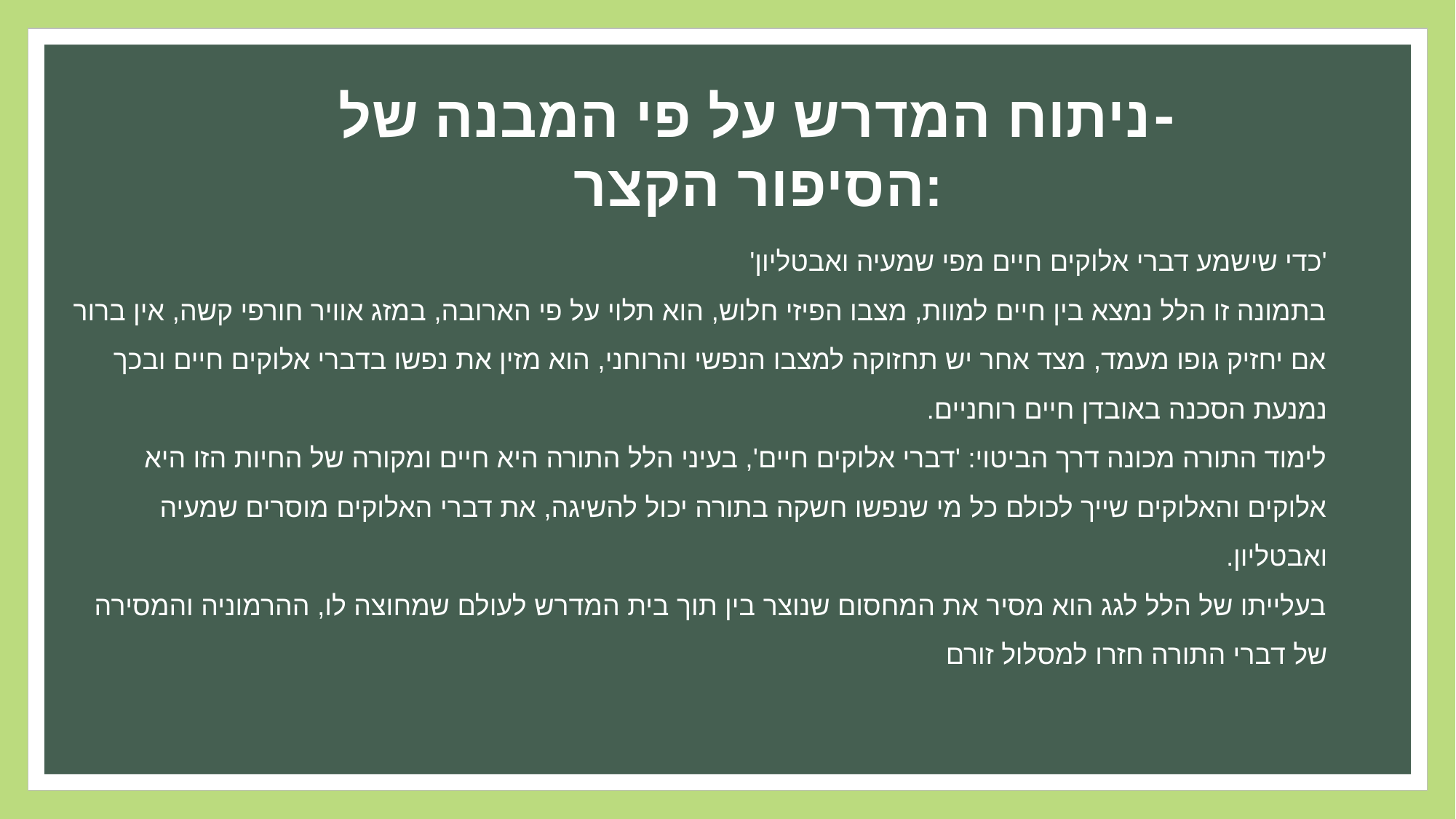

ניתוח המדרש על פי המבנה של-
הסיפור הקצר:
'כדי שישמע דברי אלוקים חיים מפי שמעיה ואבטליון'
בתמונה זו הלל נמצא בין חיים למוות, מצבו הפיזי חלוש, הוא תלוי על פי הארובה, במזג אוויר חורפי קשה, אין ברור אם יחזיק גופו מעמד, מצד אחר יש תחזוקה למצבו הנפשי והרוחני, הוא מזין את נפשו בדברי אלוקים חיים ובכך נמנעת הסכנה באובדן חיים רוחניים.
לימוד התורה מכונה דרך הביטוי: 'דברי אלוקים חיים', בעיני הלל התורה היא חיים ומקורה של החיות הזו היא אלוקים והאלוקים שייך לכולם כל מי שנפשו חשקה בתורה יכול להשיגה, את דברי האלוקים מוסרים שמעיה ואבטליון.
בעלייתו של הלל לגג הוא מסיר את המחסום שנוצר בין תוך בית המדרש לעולם שמחוצה לו, ההרמוניה והמסירה של דברי התורה חזרו למסלול זורם